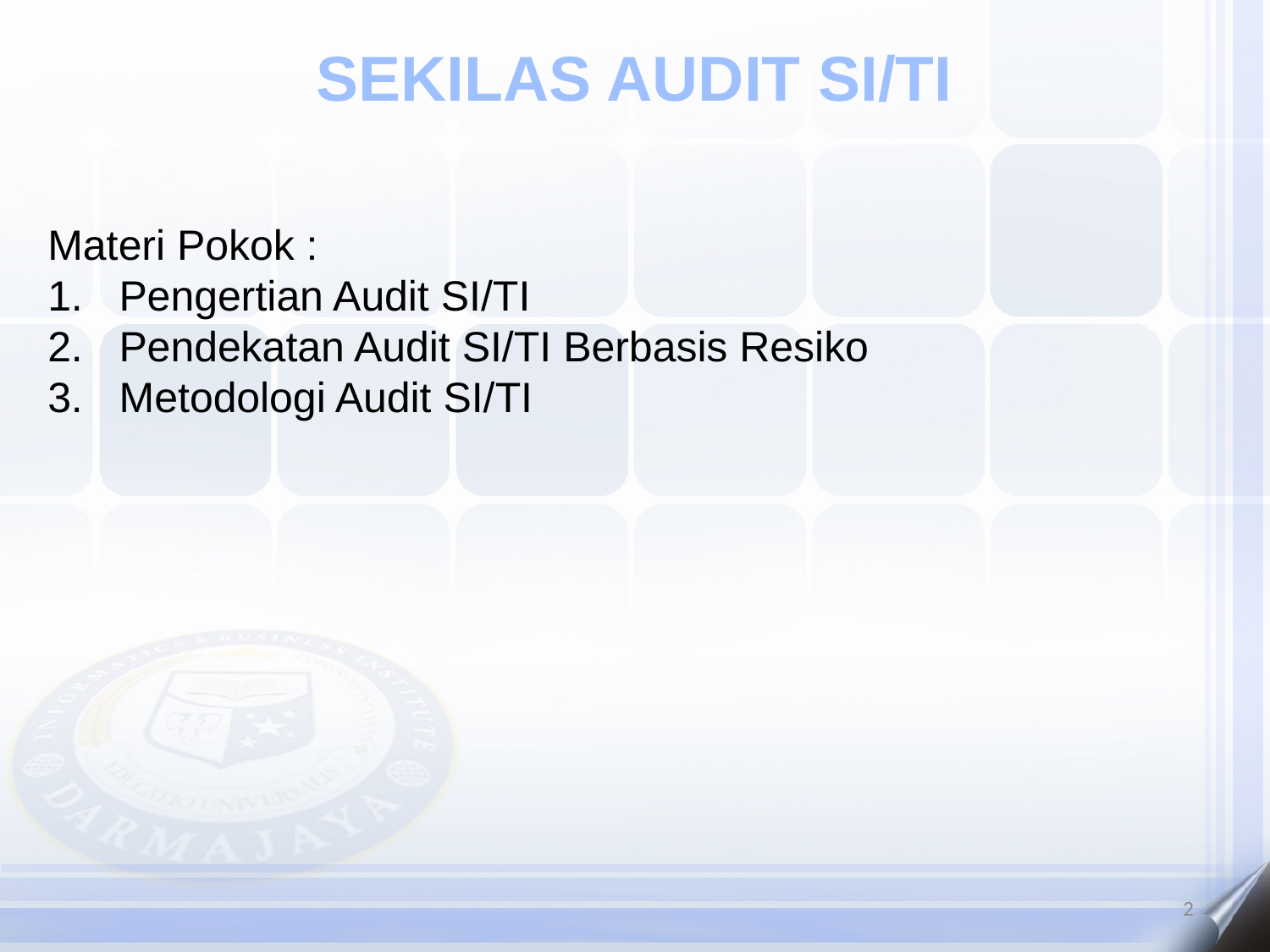

SEKILAS AUDIT SI/TI
Materi Pokok :
Pengertian Audit SI/TI
Pendekatan Audit SI/TI Berbasis Resiko
Metodologi Audit SI/TI

2